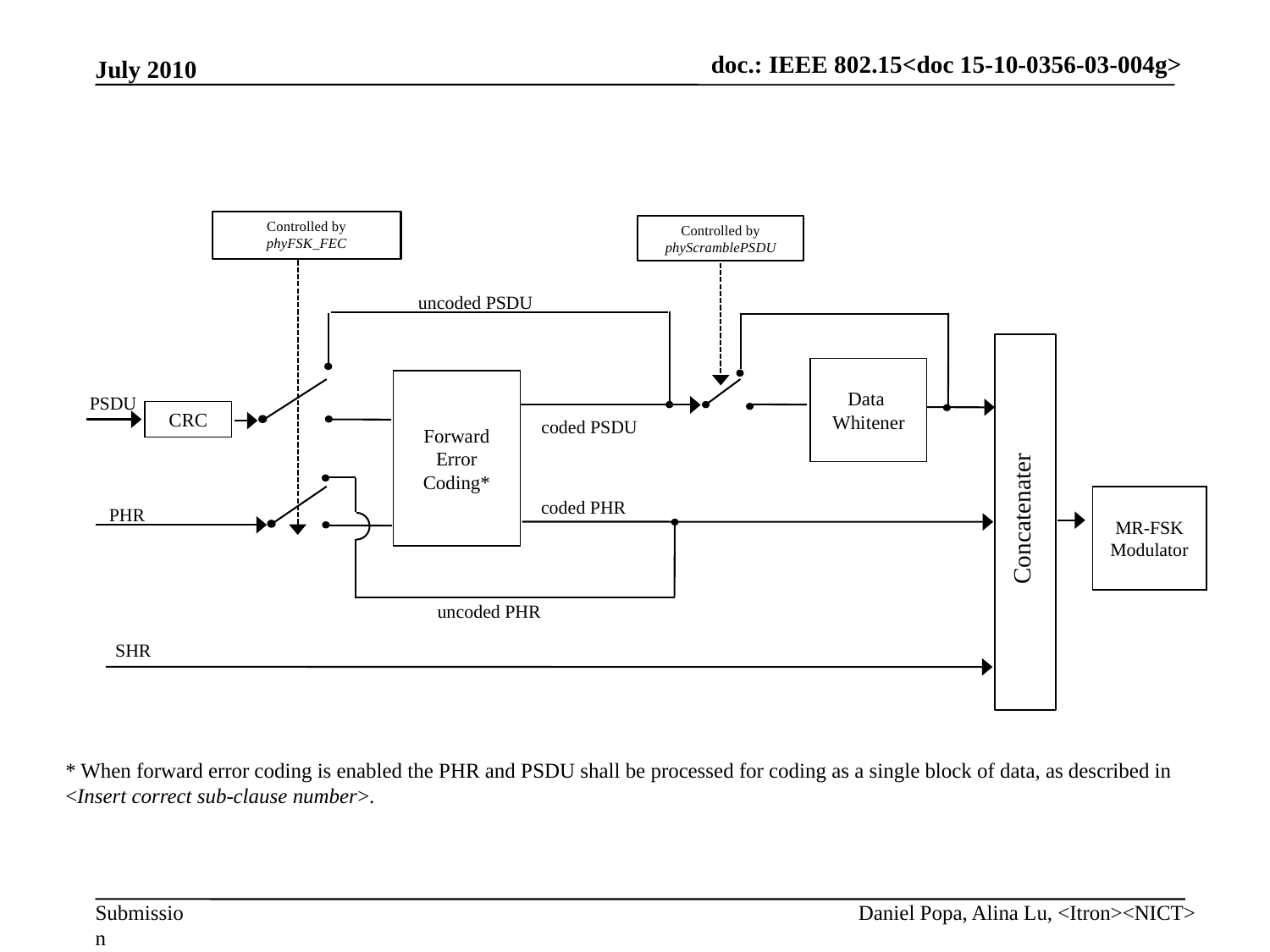

doc.: IEEE 802.15<doc 15-09-xxx-xx-004g>
doc.: IEEE 802.15<doc 15-10-0356-03-004g>
July 2010
Controlled by
phyFSK_FEC
Controlled by phyScramblePSDU
uncoded PSDU

Data
Whitener

Forward Error
Coding*

PSDU
CRC

coded PSDU

MR-FSK Modulator

coded PHR
PHR
Concatenater

uncoded PHR
SHR
* When forward error coding is enabled the PHR and PSDU shall be processed for coding as a single block of data, as described in <Insert correct sub-clause number>.
Daniel Popa, Alina Lu, <Itron><NICT>